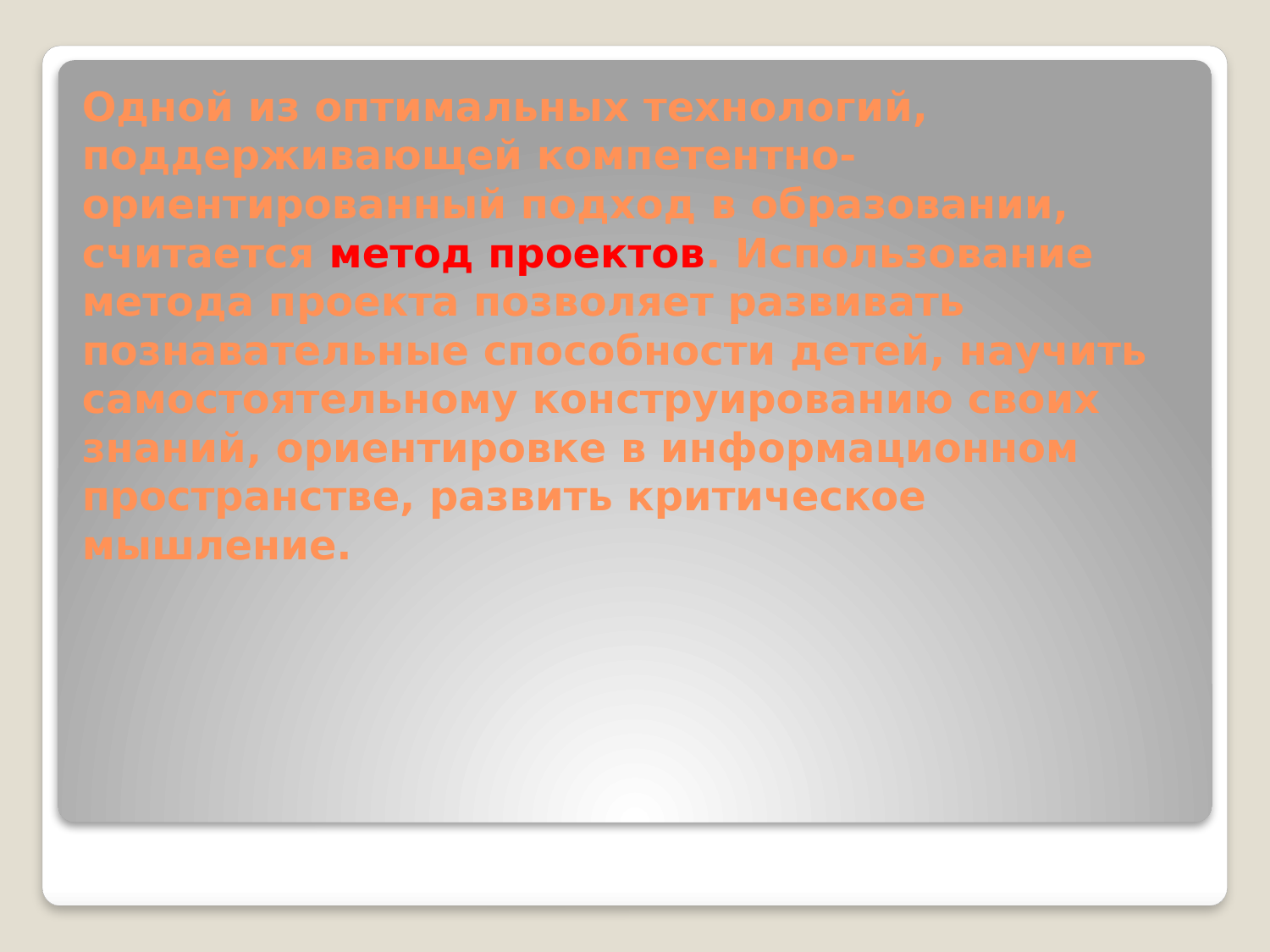

# Одной из оптимальных технологий, поддерживающей компетентно-ориентированный подход в образовании, считается метод проектов. Использование метода проекта позволяет развивать познавательные способности детей, научить самостоятельному конструированию своих знаний, ориентировке в информационном пространстве, развить критическое мышление.